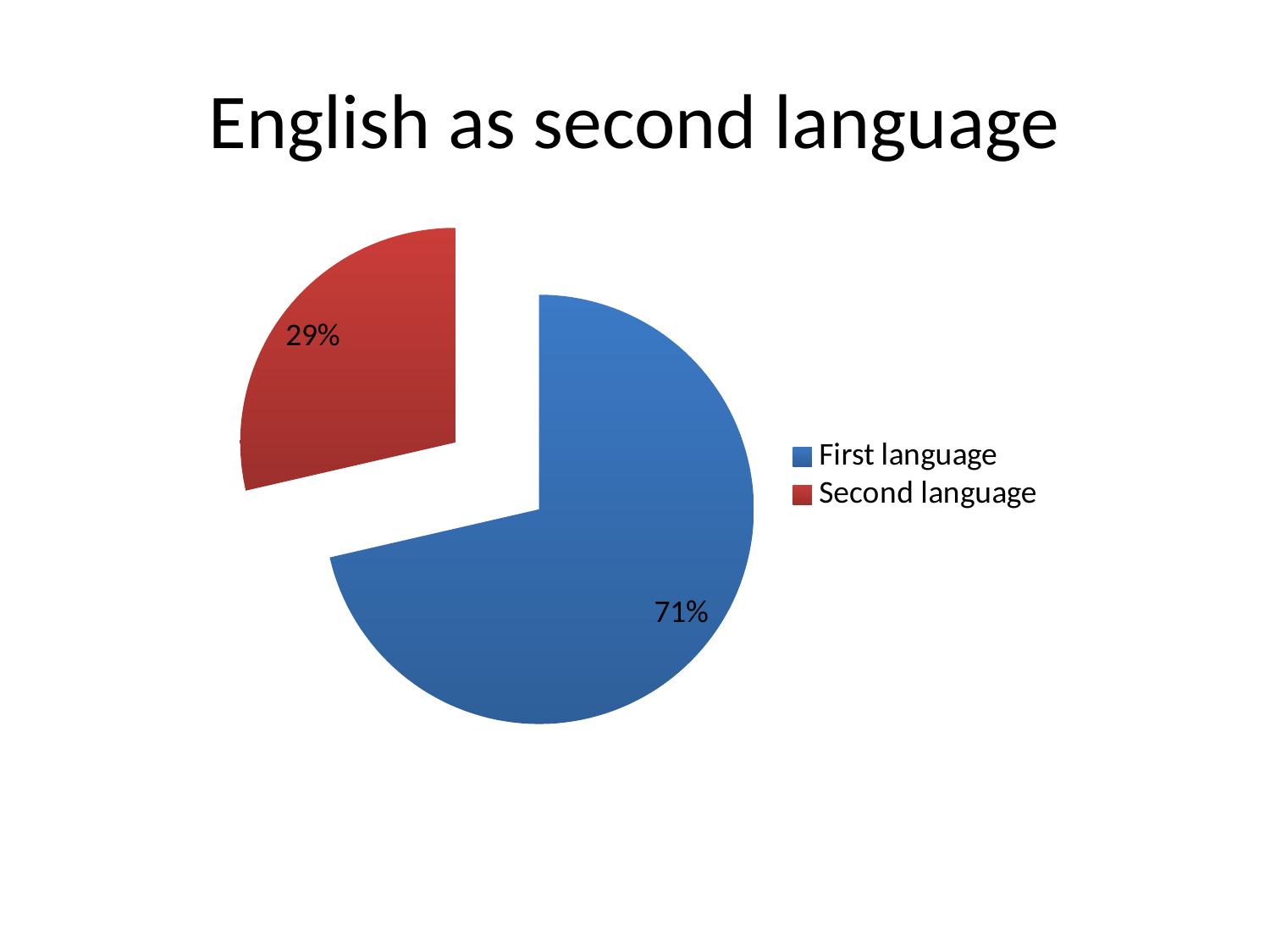

# English as second language

### Chart

| Category | Column1 |
|---|---|
| First language | 71.4 |
| Second language | 28.6 |